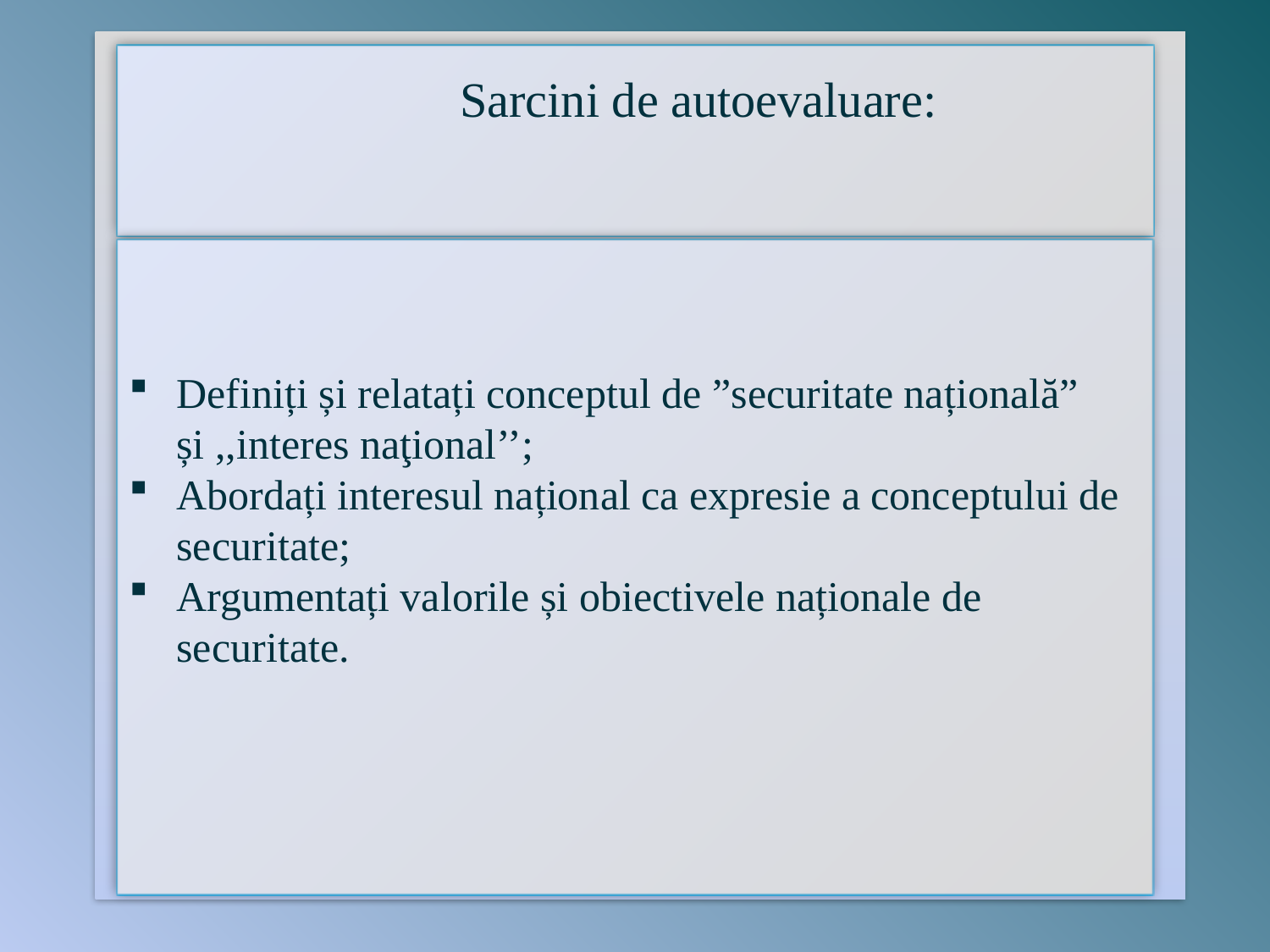

Sarcini de autoevaluare:

Definiți și relatați conceptul de ”securitate națională” și ,,interes naţional’’;
Abordați interesul național ca expresie a conceptului de securitate;
Argumentați valorile și obiectivele naționale de securitate.